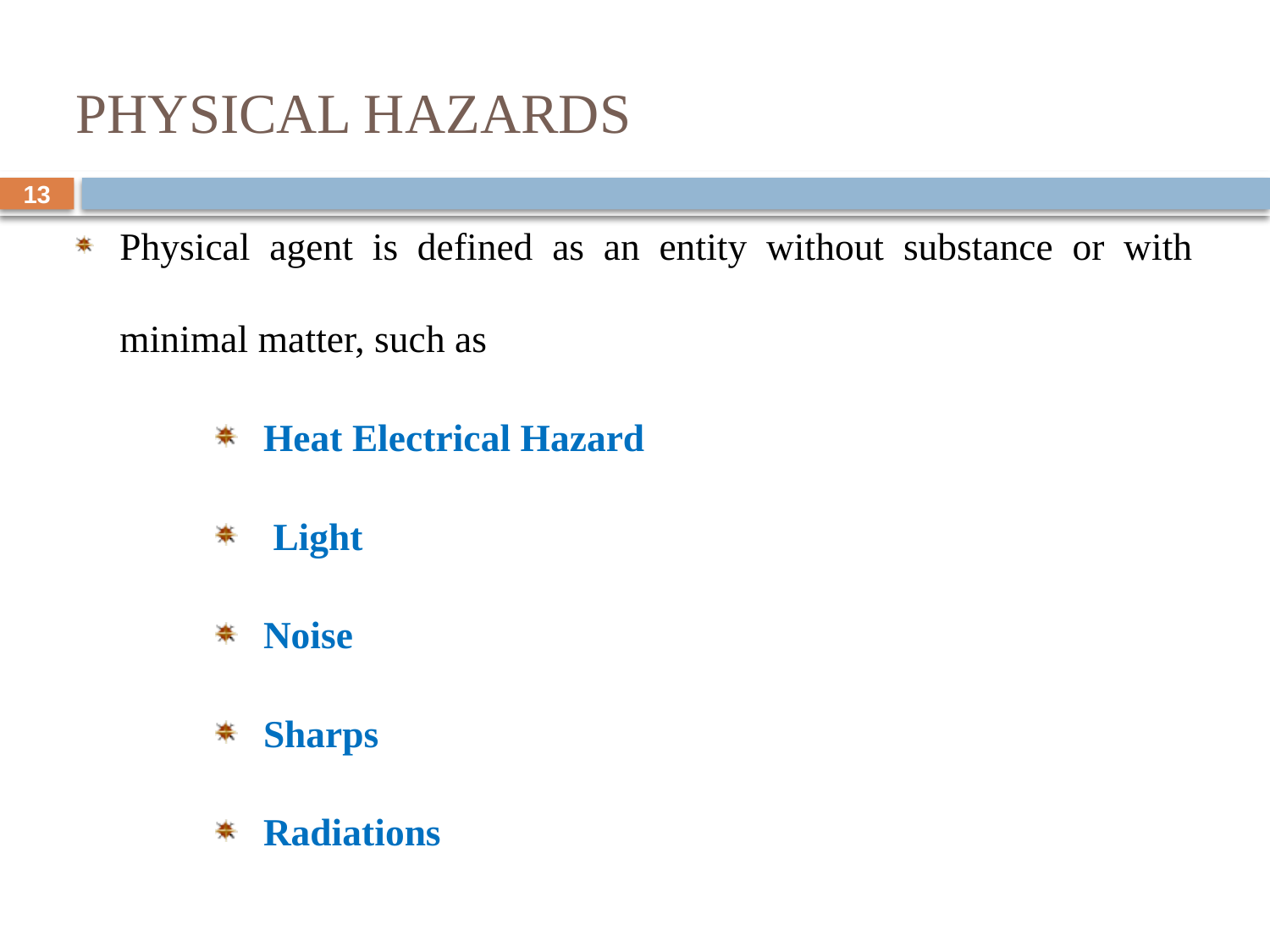

# PHYSICAL HAZARDS
Physical agent is defined as an entity without substance or with minimal matter, such as
Heat Electrical Hazard
 Light
Noise
Sharps
Radiations

13